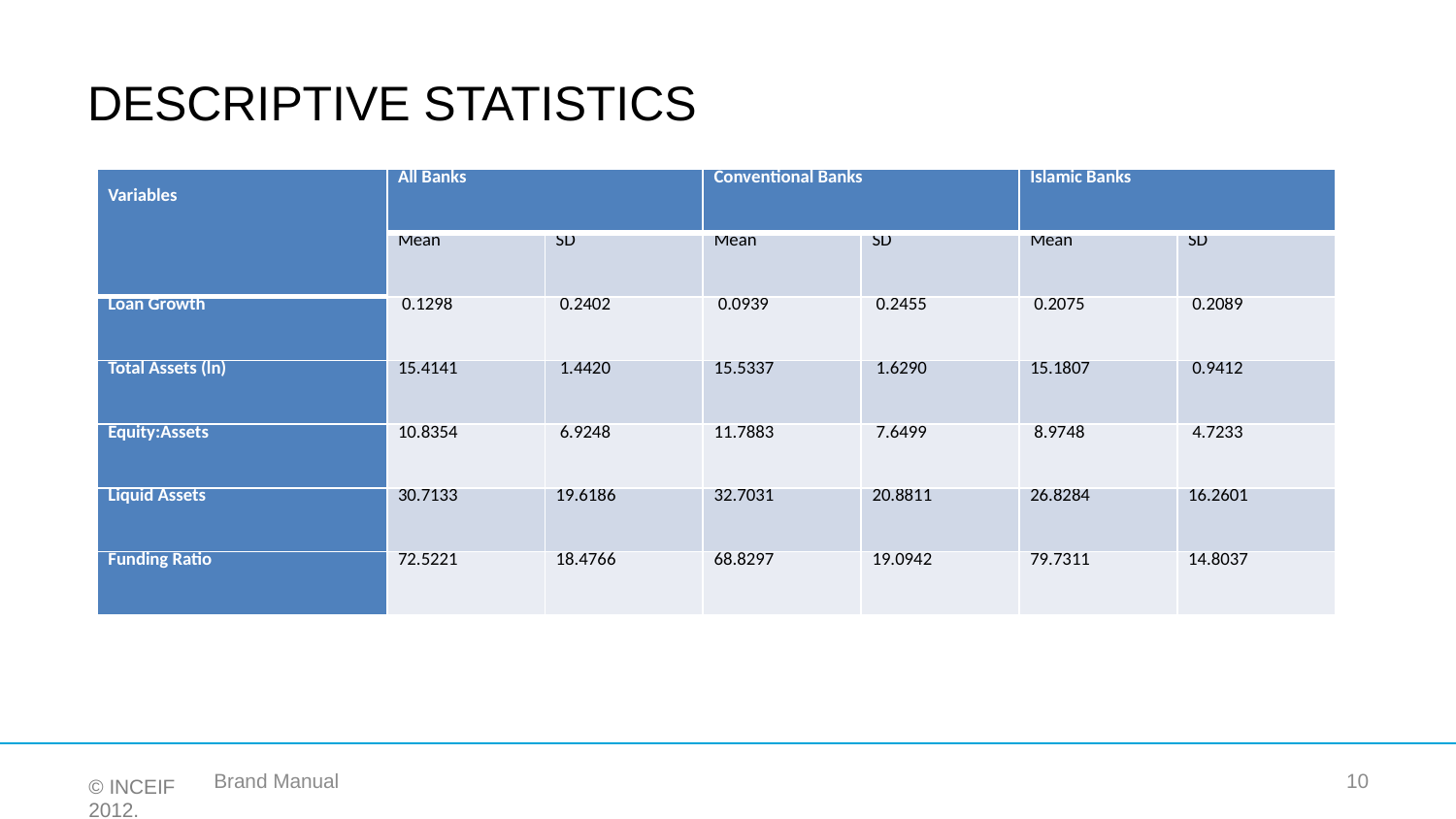

# DESCRIPTIVE STATISTICS
| Variables | All Banks |  | Conventional Banks |  | Islamic Banks |  |
| --- | --- | --- | --- | --- | --- | --- |
|  | Mean | SD | Mean | SD | Mean | SD |
| Loan Growth | 0.1298 | 0.2402 | 0.0939 | 0.2455 | 0.2075 | 0.2089 |
| Total Assets (ln) | 15.4141 | 1.4420 | 15.5337 | 1.6290 | 15.1807 | 0.9412 |
| Equity:Assets | 10.8354 | 6.9248 | 11.7883 | 7.6499 | 8.9748 | 4.7233 |
| Liquid Assets | 30.7133 | 19.6186 | 32.7031 | 20.8811 | 26.8284 | 16.2601 |
| Funding Ratio | 72.5221 | 18.4766 | 68.8297 | 19.0942 | 79.7311 | 14.8037 |
Brand Manual
10